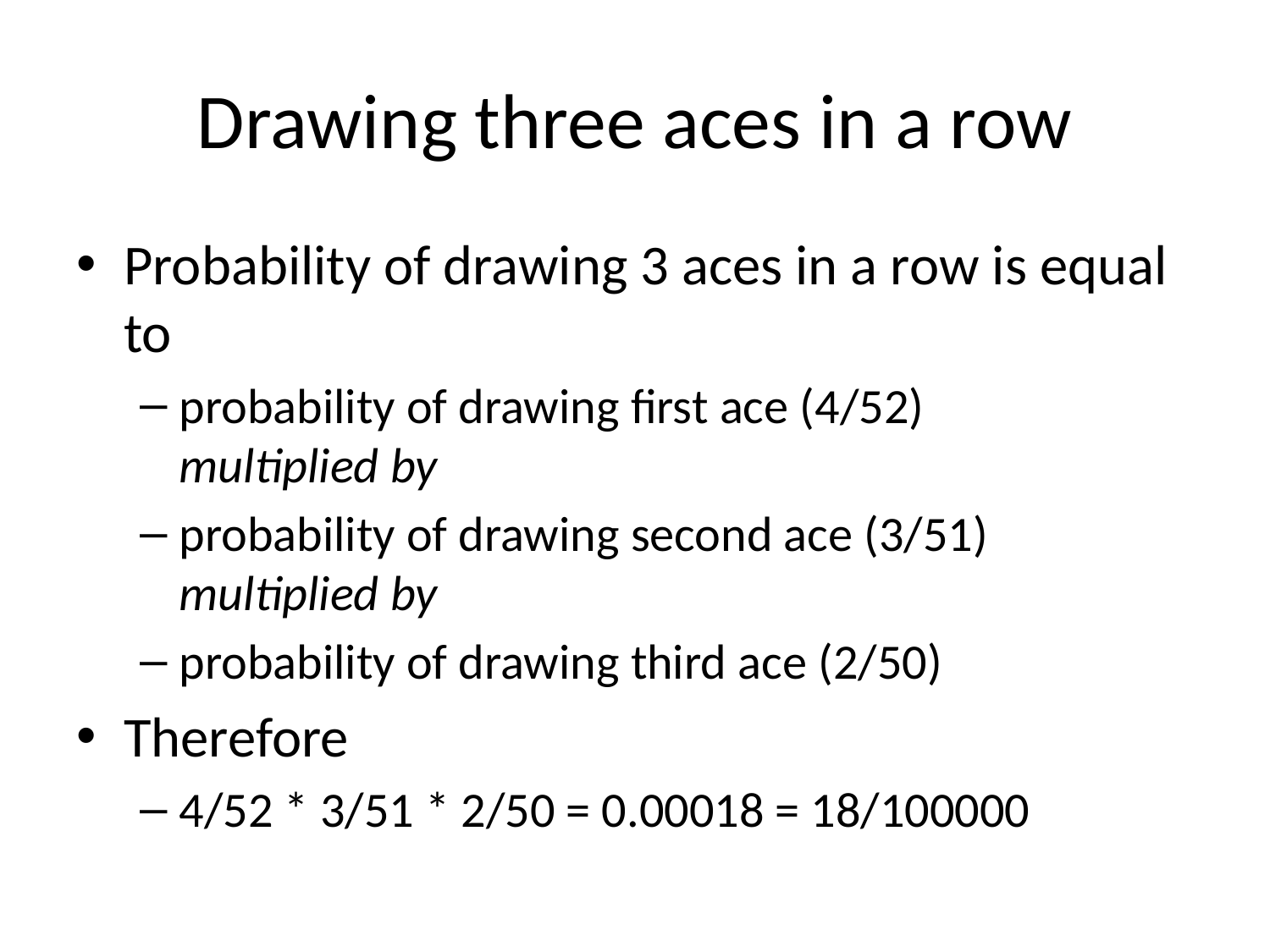

# Drawing three aces in a row
Probability of drawing 3 aces in a row is equal to
probability of drawing first ace (4/52)
multiplied by
probability of drawing second ace (3/51) multiplied by
probability of drawing third ace (2/50)
Therefore
4/52 * 3/51 * 2/50 = 0.00018 = 18/100000